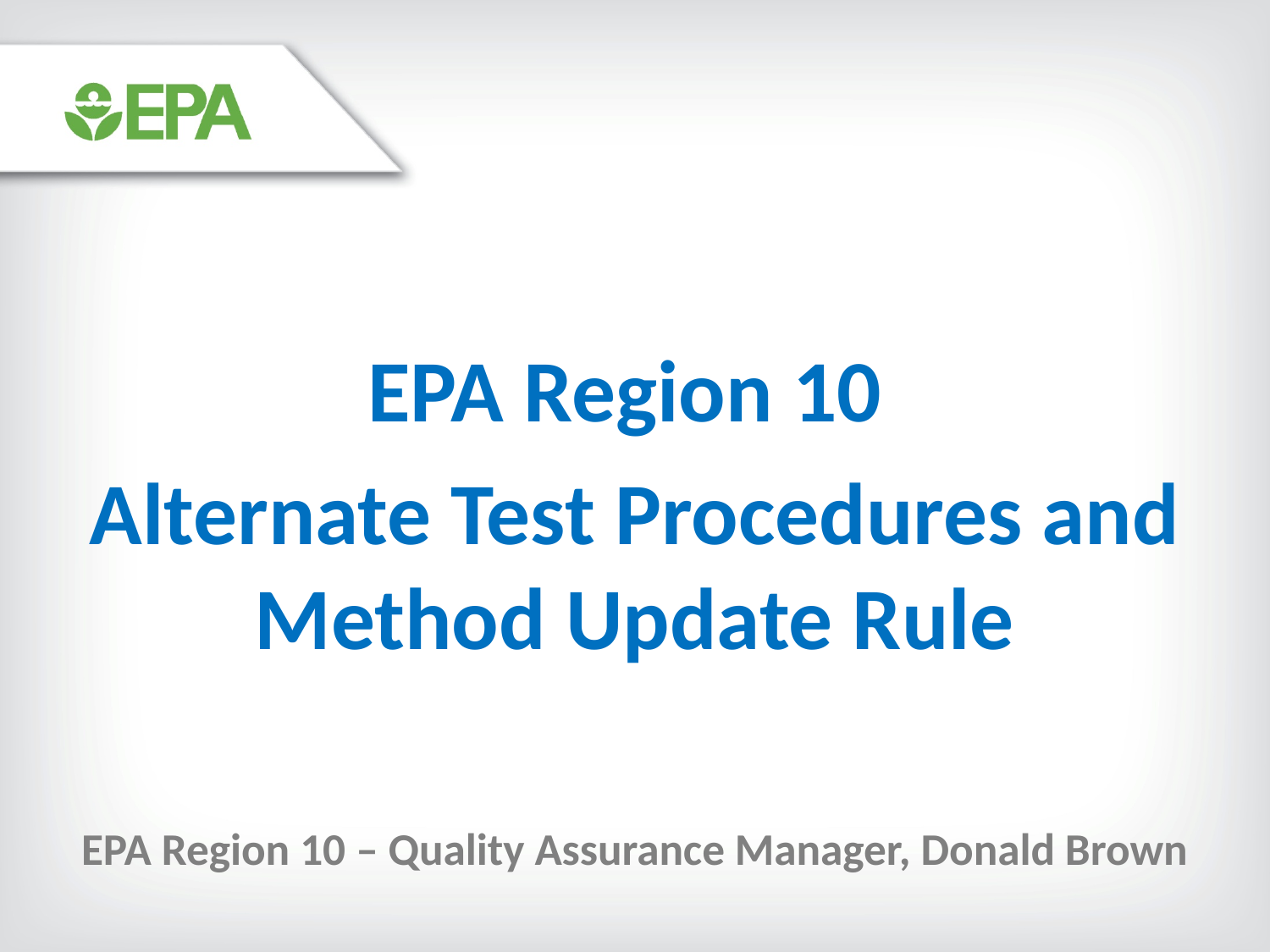

EPA Region 10
Alternate Test Procedures and Method Update Rule

EPA Region 10 – Quality Assurance Manager, Donald Brown